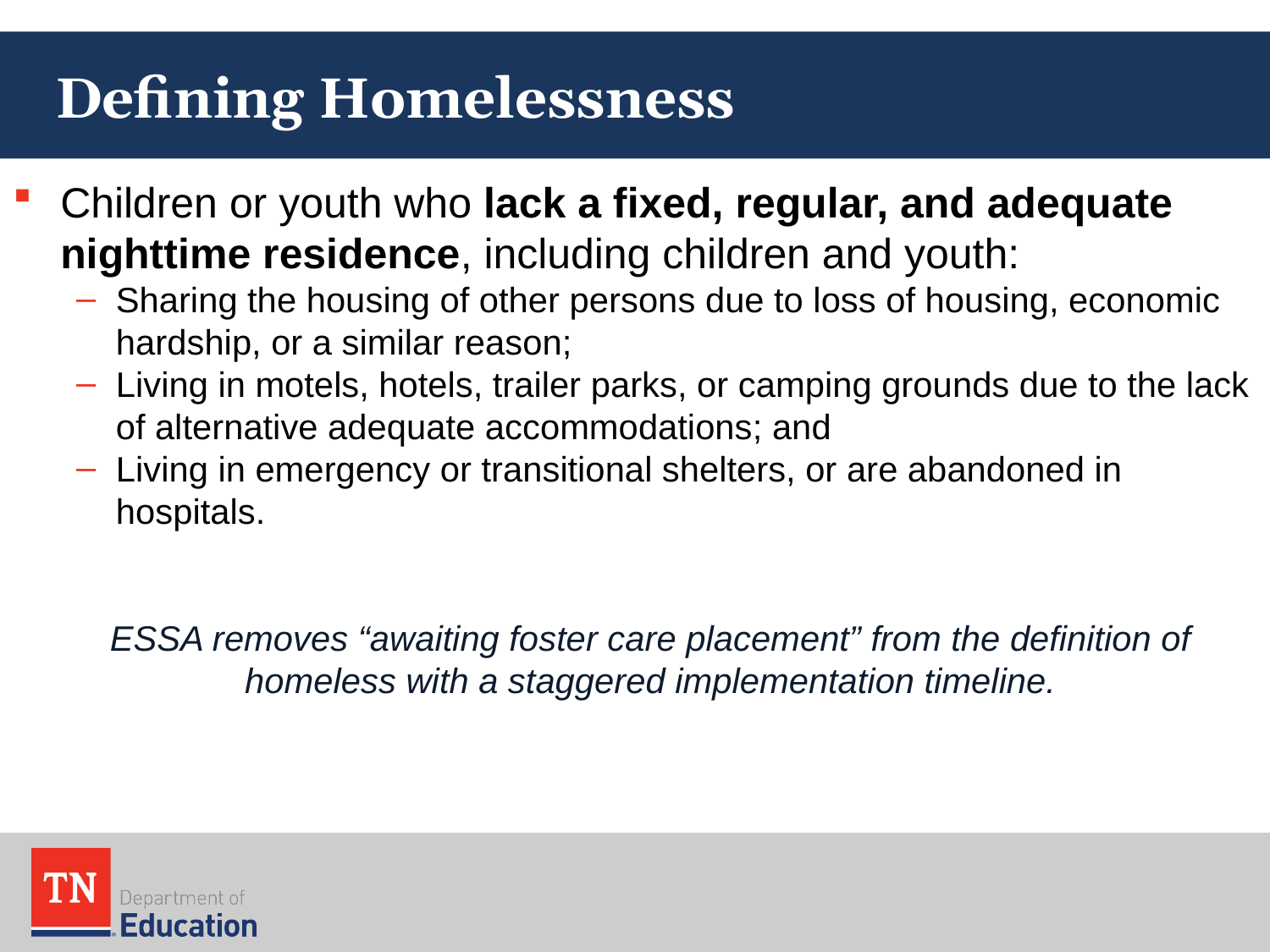

# Defining Homelessness
Children or youth who lack a fixed, regular, and adequate nighttime residence, including children and youth:
Sharing the housing of other persons due to loss of housing, economic hardship, or a similar reason;
Living in motels, hotels, trailer parks, or camping grounds due to the lack of alternative adequate accommodations; and
Living in emergency or transitional shelters, or are abandoned in hospitals.

ESSA removes “awaiting foster care placement” from the definition of homeless with a staggered implementation timeline.